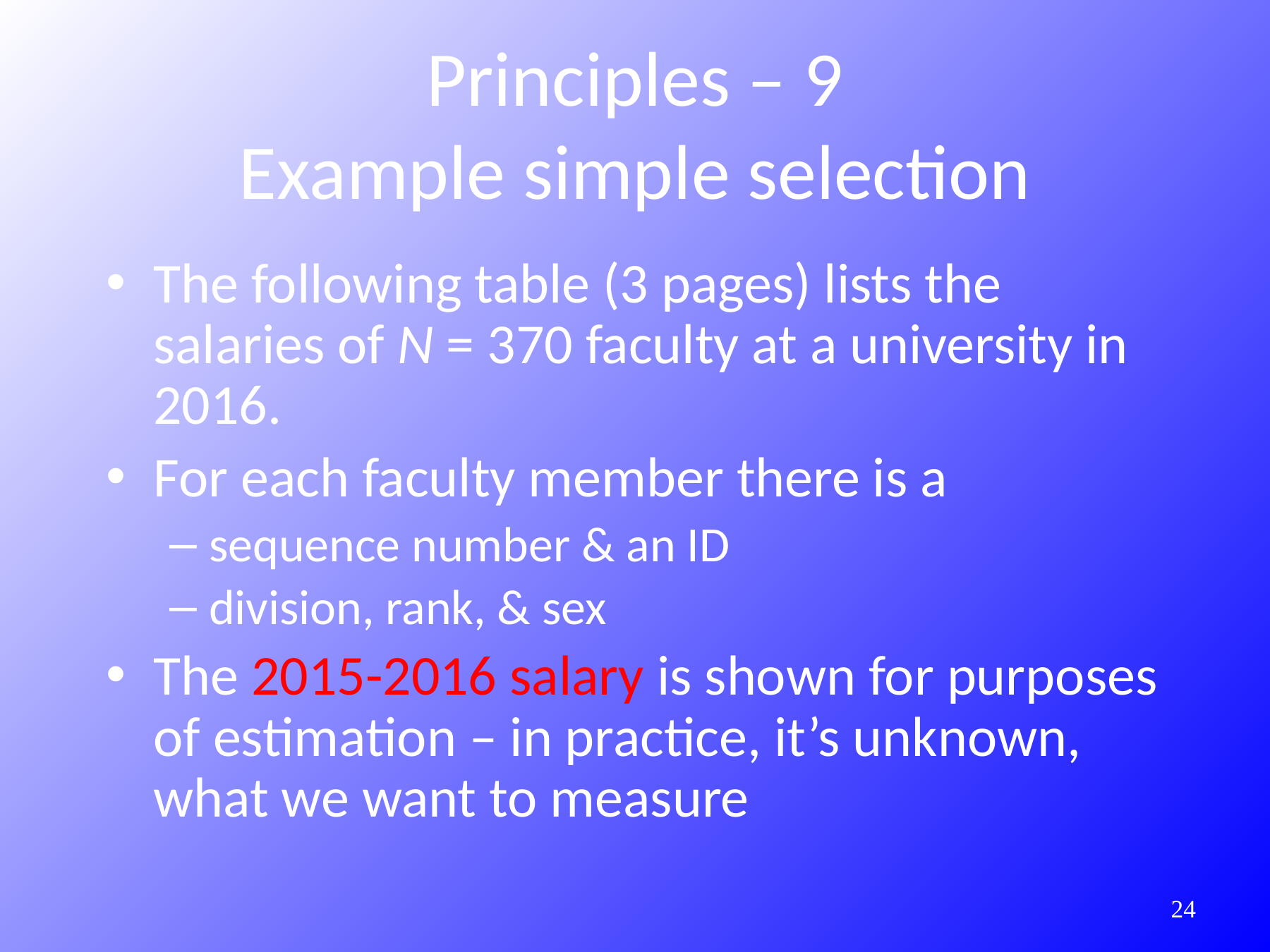

# Principles – 9 Example simple selection
The following table (3 pages) lists the salaries of N = 370 faculty at a university in 2016.
For each faculty member there is a
sequence number & an ID
division, rank, & sex
The 2015-2016 salary is shown for purposes of estimation – in practice, it’s unknown, what we want to measure
24